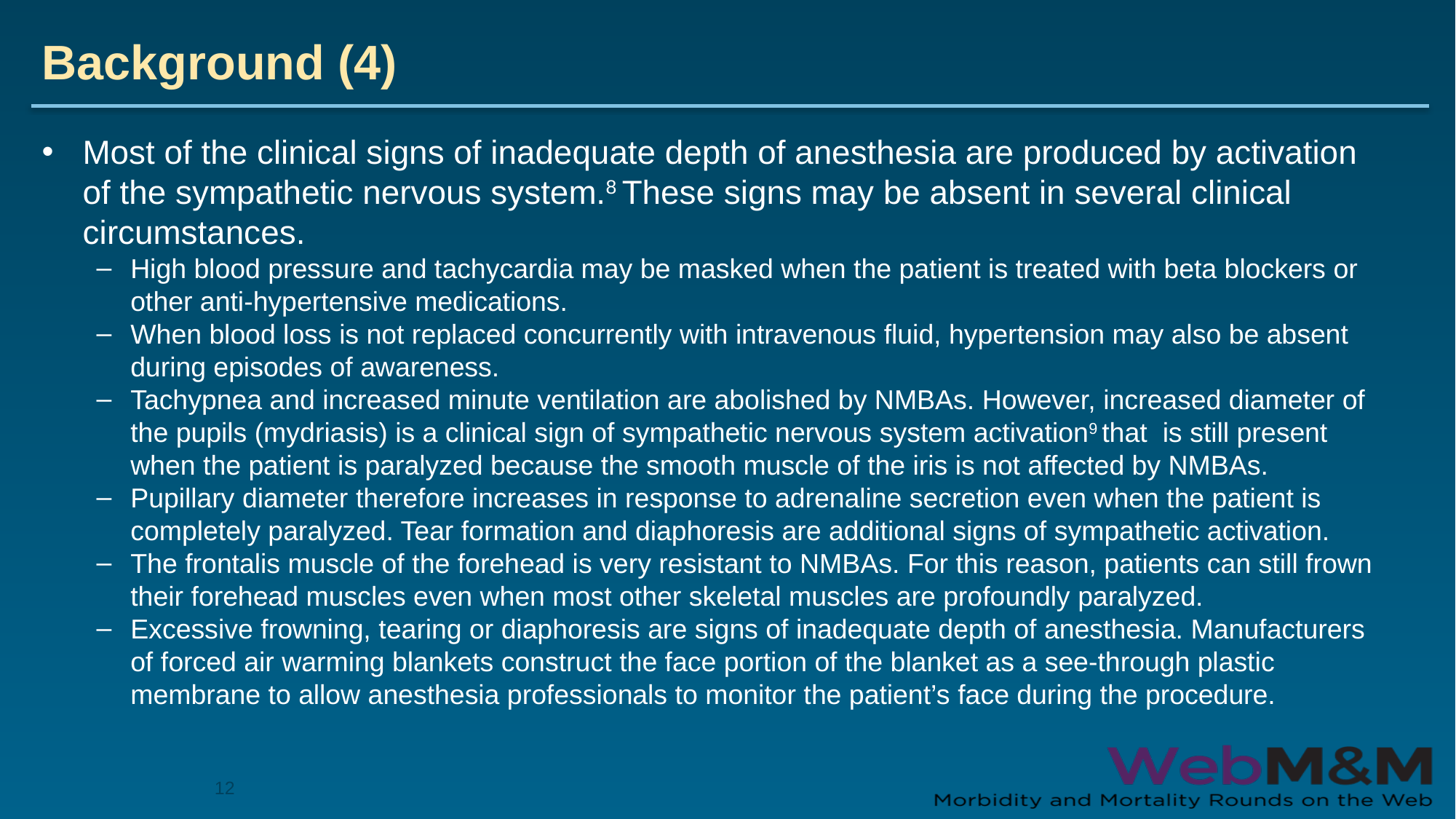

# Background (4)
Most of the clinical signs of inadequate depth of anesthesia are produced by activation of the sympathetic nervous system.8 These signs may be absent in several clinical circumstances.
High blood pressure and tachycardia may be masked when the patient is treated with beta blockers or other anti-hypertensive medications.
When blood loss is not replaced concurrently with intravenous fluid, hypertension may also be absent during episodes of awareness.
Tachypnea and increased minute ventilation are abolished by NMBAs. However, increased diameter of the pupils (mydriasis) is a clinical sign of sympathetic nervous system activation9 that  is still present when the patient is paralyzed because the smooth muscle of the iris is not affected by NMBAs.
Pupillary diameter therefore increases in response to adrenaline secretion even when the patient is completely paralyzed. Tear formation and diaphoresis are additional signs of sympathetic activation.
The frontalis muscle of the forehead is very resistant to NMBAs. For this reason, patients can still frown their forehead muscles even when most other skeletal muscles are profoundly paralyzed.
Excessive frowning, tearing or diaphoresis are signs of inadequate depth of anesthesia. Manufacturers of forced air warming blankets construct the face portion of the blanket as a see-through plastic membrane to allow anesthesia professionals to monitor the patient’s face during the procedure.
12